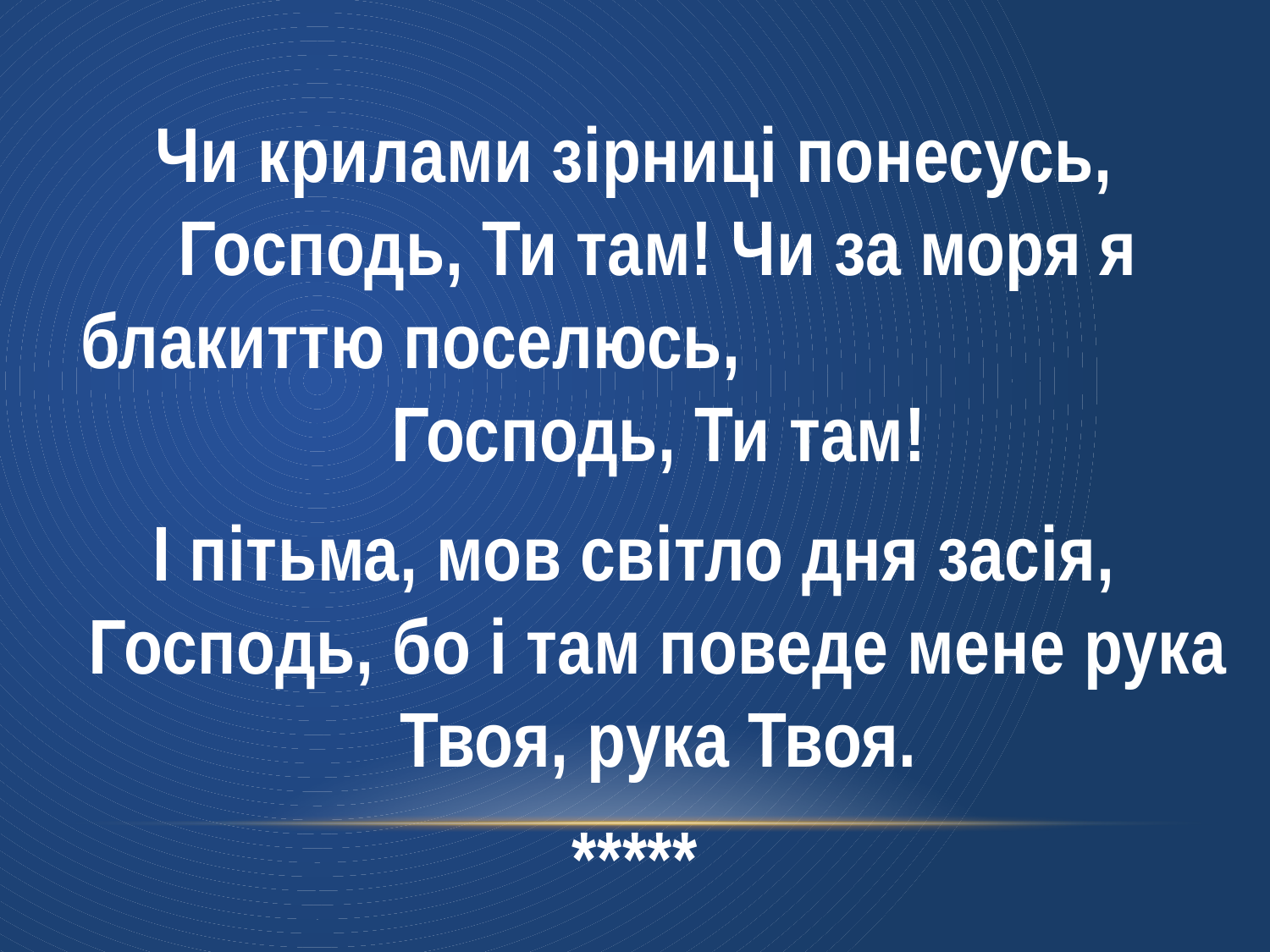

Чи крилами зірниці понесусь, Господь, Ти там! Чи за моря я блакиттю поселюсь,                            Господь, Ти там!
І пітьма, мов світло дня засія, Господь, бо і там поведе мене рука Твоя, рука Твоя.
*****